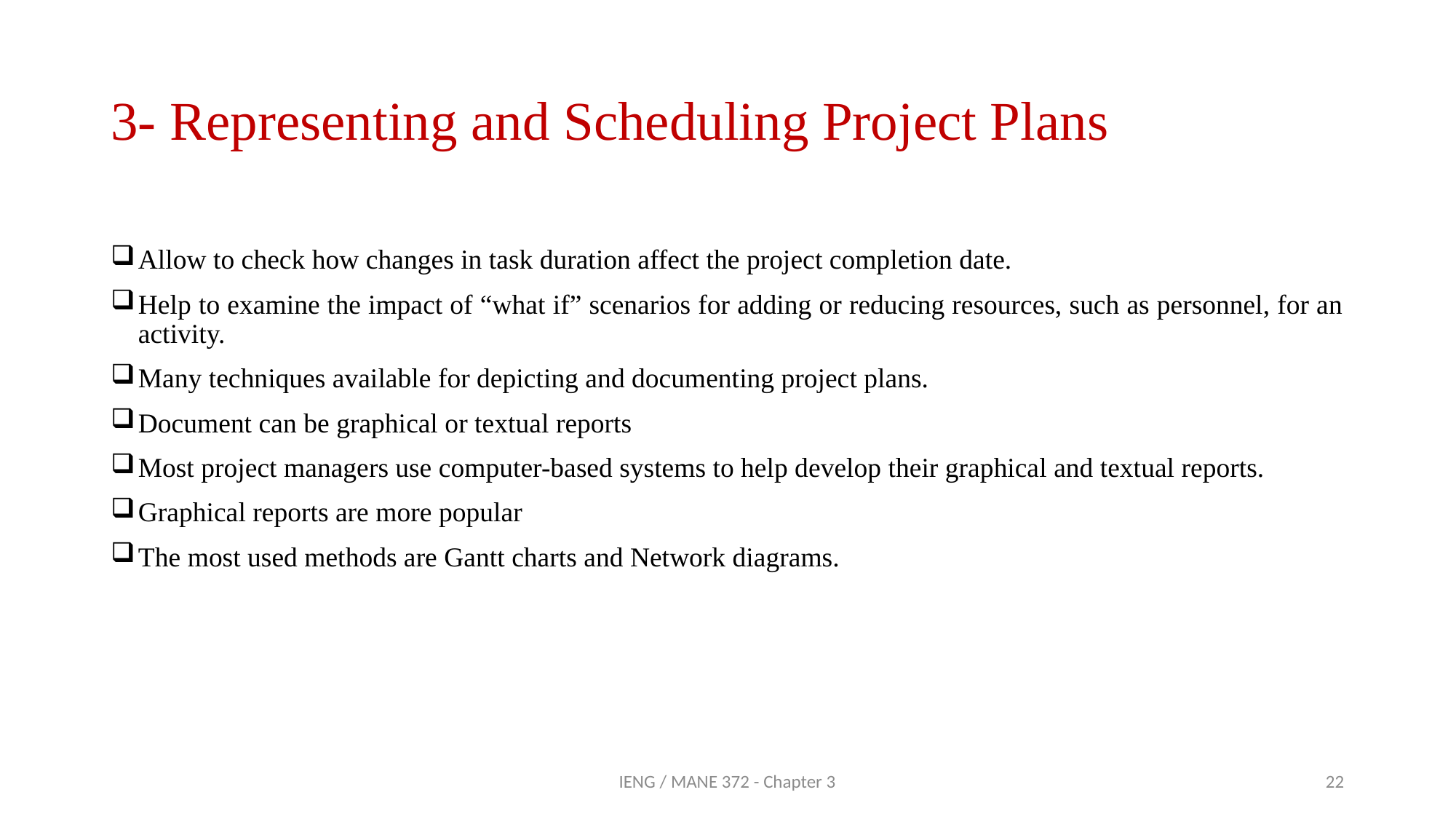

# 3- Representing and Scheduling Project Plans
Allow to check how changes in task duration affect the project completion date.
Help to examine the impact of “what if” scenarios for adding or reducing resources, such as personnel, for an activity.
Many techniques available for depicting and documenting project plans.
Document can be graphical or textual reports
Most project managers use computer-based systems to help develop their graphical and textual reports.
Graphical reports are more popular
The most used methods are Gantt charts and Network diagrams.
IENG / MANE 372 - Chapter 3
22